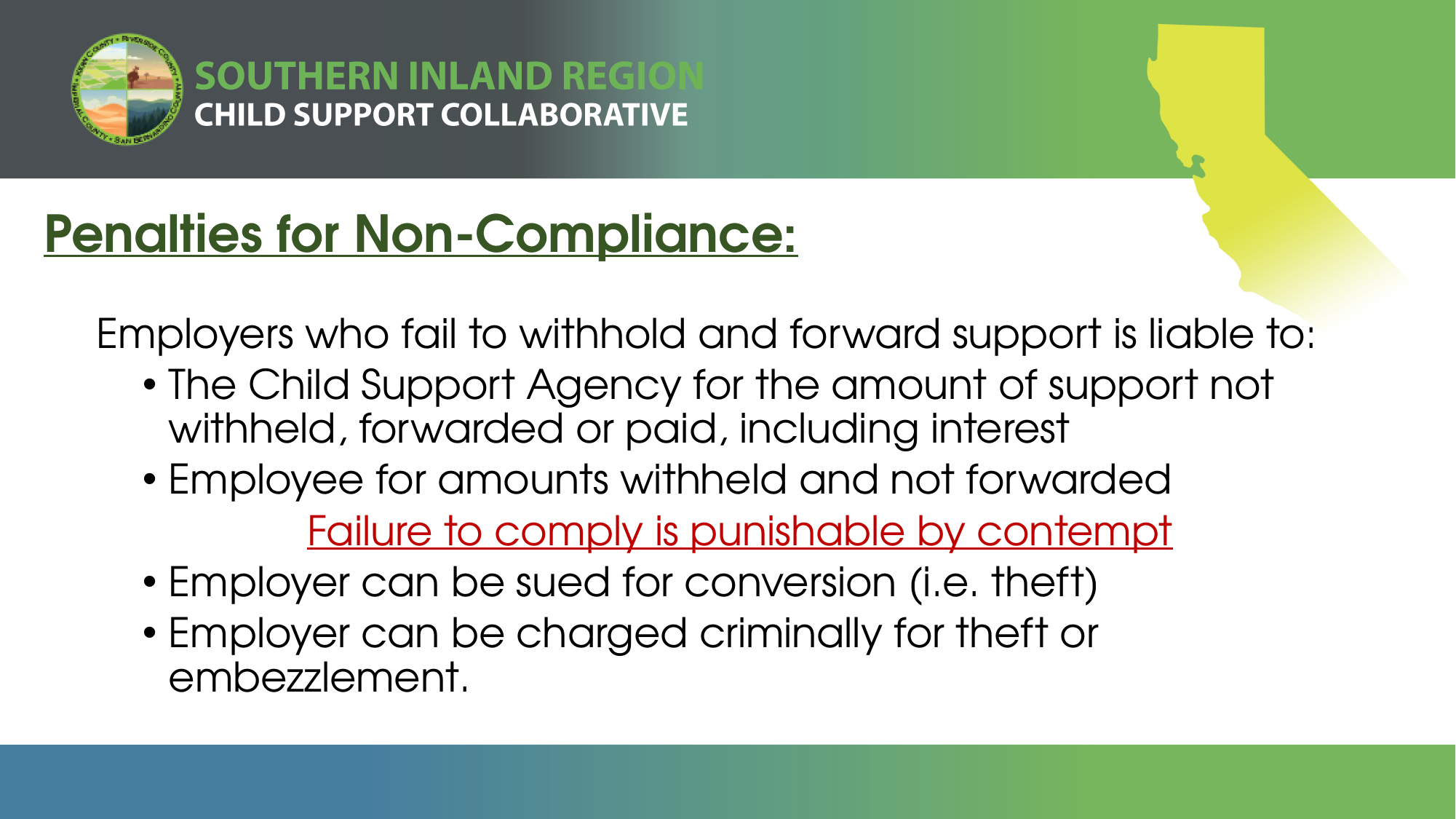

Penalties for Non-Compliance:

Employers who fail to withhold and forward support is liable to:
The Child Support Agency for the amount of support not withheld, forwarded or paid, including interest
Employee for amounts withheld and not forwarded
Failure to comply is punishable by contempt
Employer can be sued for conversion (i.e. theft)
Employer can be charged criminally for theft or embezzlement.